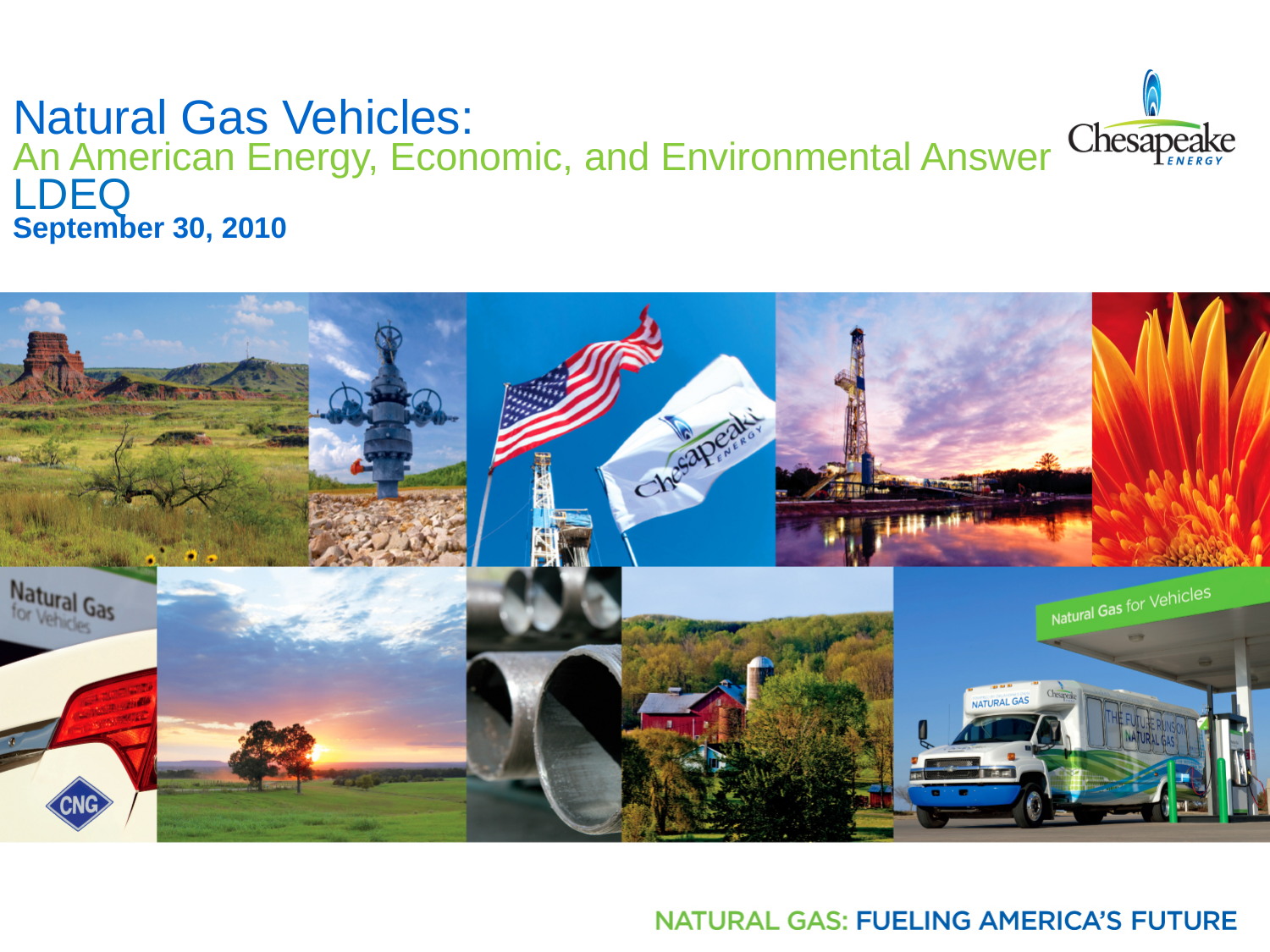

# Natural Gas Vehicles: An American Energy, Economic, and Environmental Answer LDEQ September 30, 2010